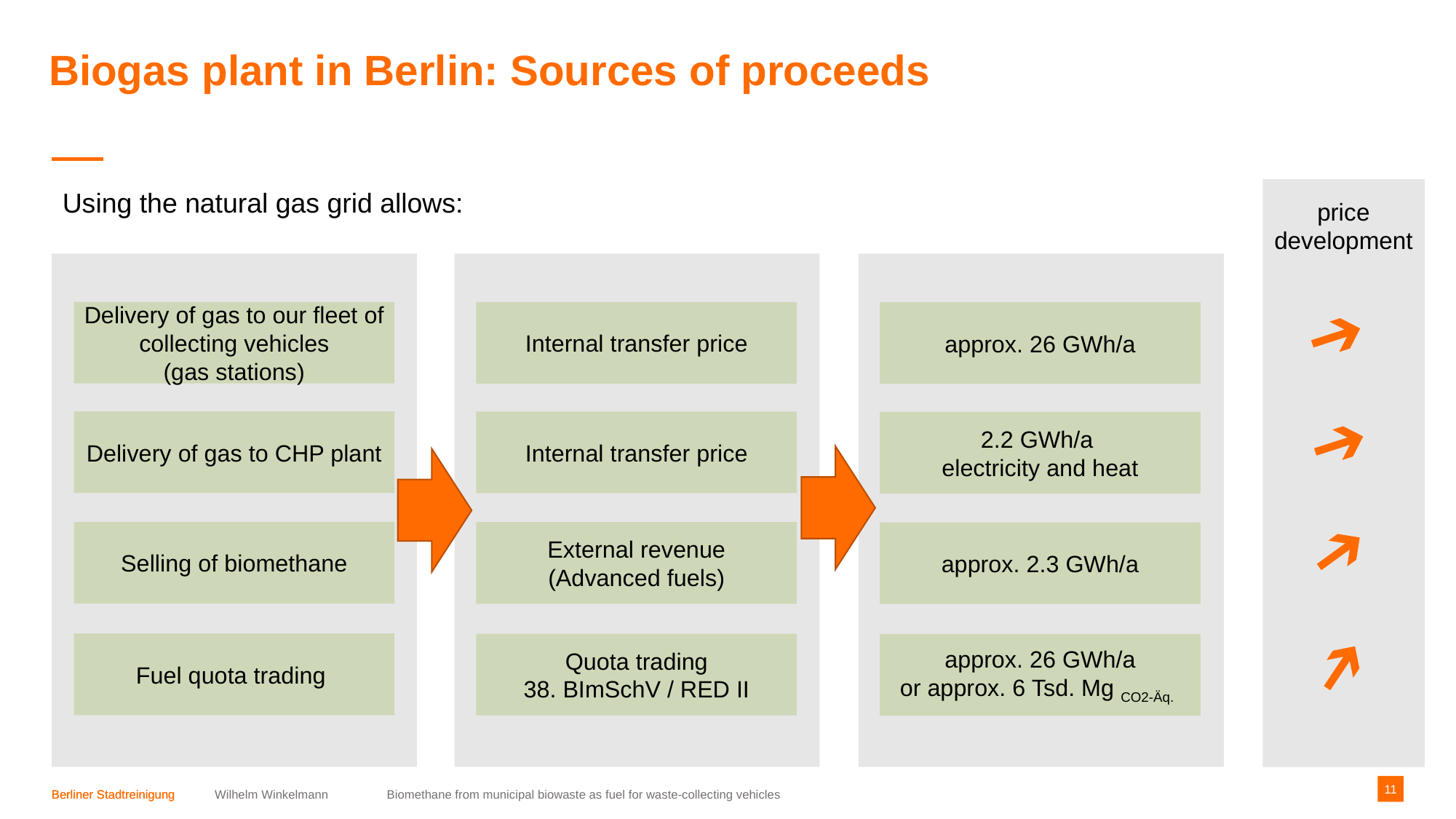

# Biogas plant in Berlin: Sources of proceeds
price development
Using the natural gas grid allows:

Delivery of gas to our fleet of collecting vehicles
(gas stations)
Internal transfer price
approx. 26 GWh/a

Delivery of gas to CHP plant
Internal transfer price
2.2 GWh/a
electricity and heat

Selling of biomethane
External revenue
(Advanced fuels)
approx. 2.3 GWh/a

Fuel quota trading
Quota trading
38. BImSchV / RED II
approx. 26 GWh/a
or approx. 6 Tsd. Mg CO2-Äq.

Wilhelm Winkelmann                 Biomethane from municipal biowaste as fuel for waste-collecting vehicles
11